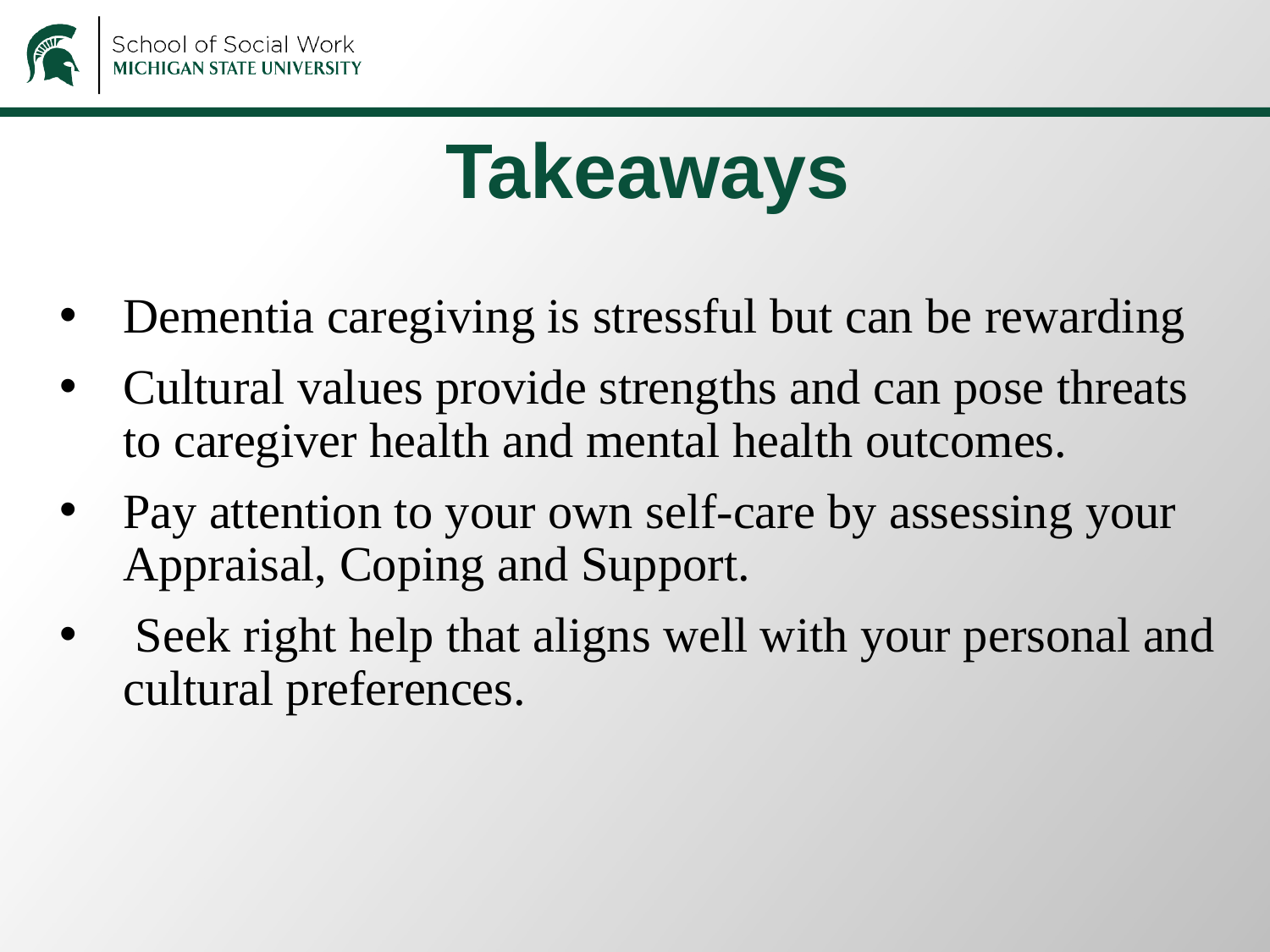

# Takeaways
Dementia caregiving is stressful but can be rewarding
Cultural values provide strengths and can pose threats to caregiver health and mental health outcomes.
Pay attention to your own self-care by assessing your Appraisal, Coping and Support.
 Seek right help that aligns well with your personal and cultural preferences.